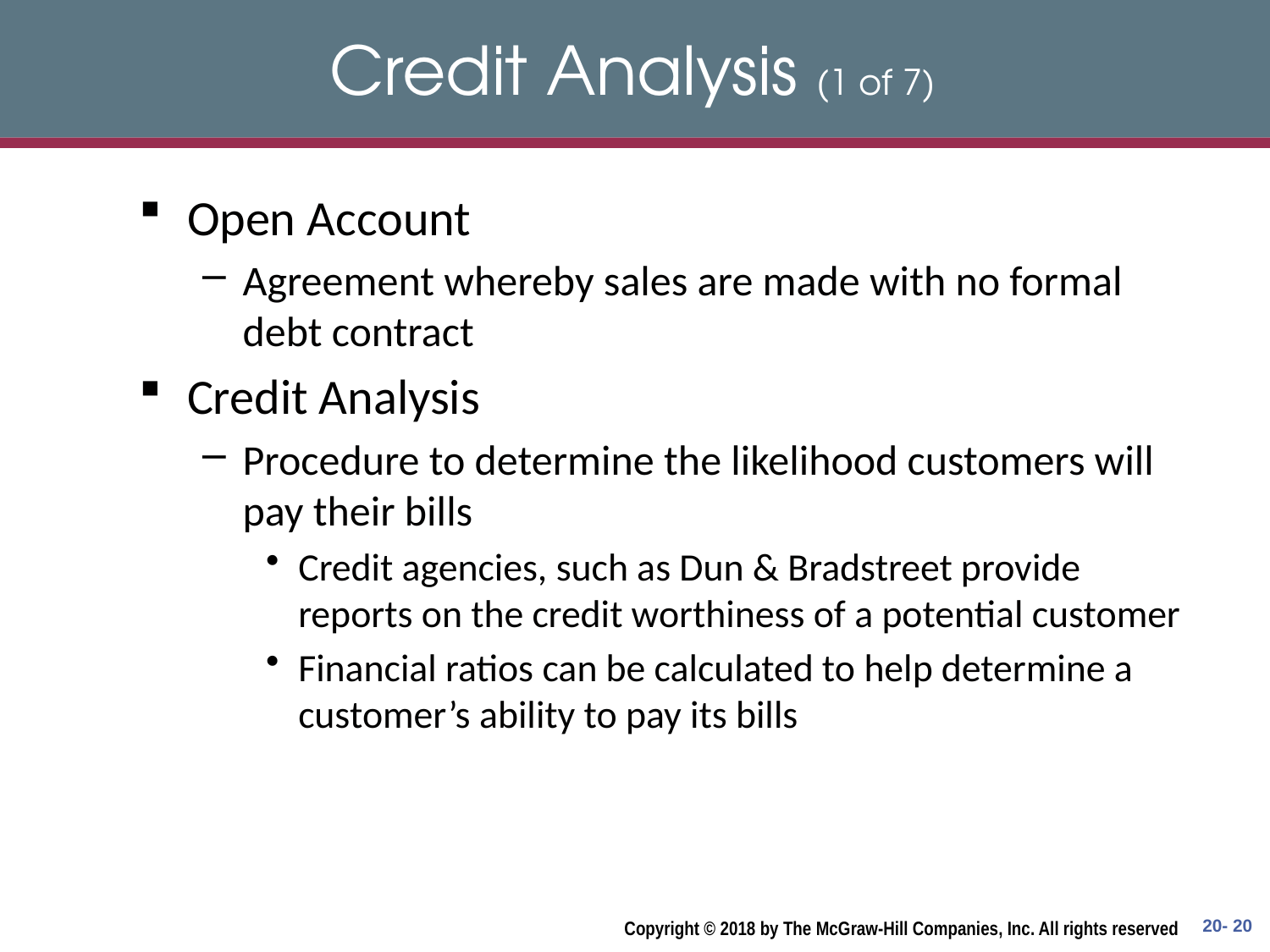

# Credit Analysis (1 of 7)
Open Account
Agreement whereby sales are made with no formal debt contract
Credit Analysis
Procedure to determine the likelihood customers will pay their bills
Credit agencies, such as Dun & Bradstreet provide reports on the credit worthiness of a potential customer
Financial ratios can be calculated to help determine a customer’s ability to pay its bills